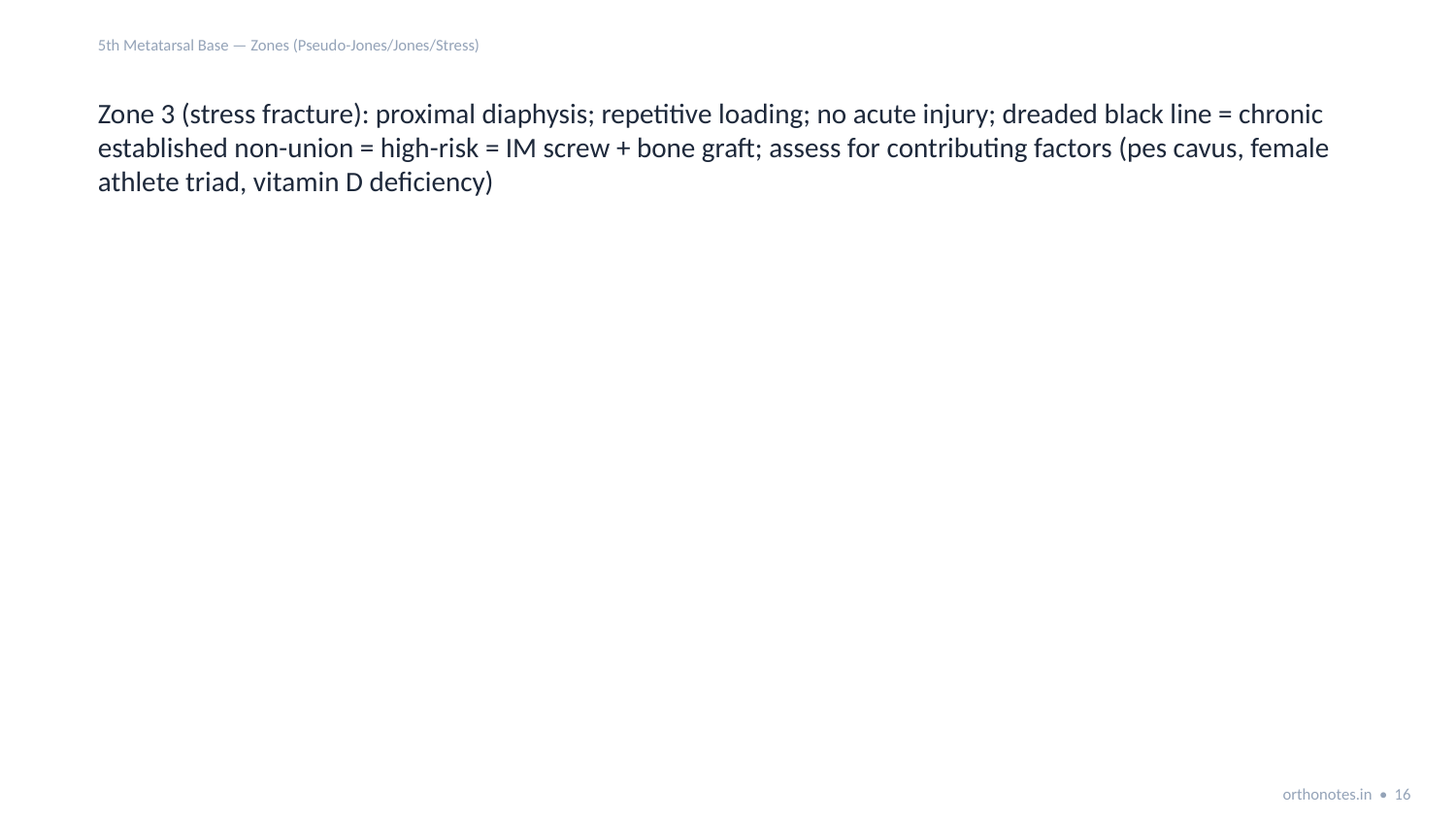

5th Metatarsal Base — Zones (Pseudo-Jones/Jones/Stress)
Zone 3 (stress fracture): proximal diaphysis; repetitive loading; no acute injury; dreaded black line = chronic established non-union = high-risk = IM screw + bone graft; assess for contributing factors (pes cavus, female athlete triad, vitamin D deficiency)
orthonotes.in  •  16